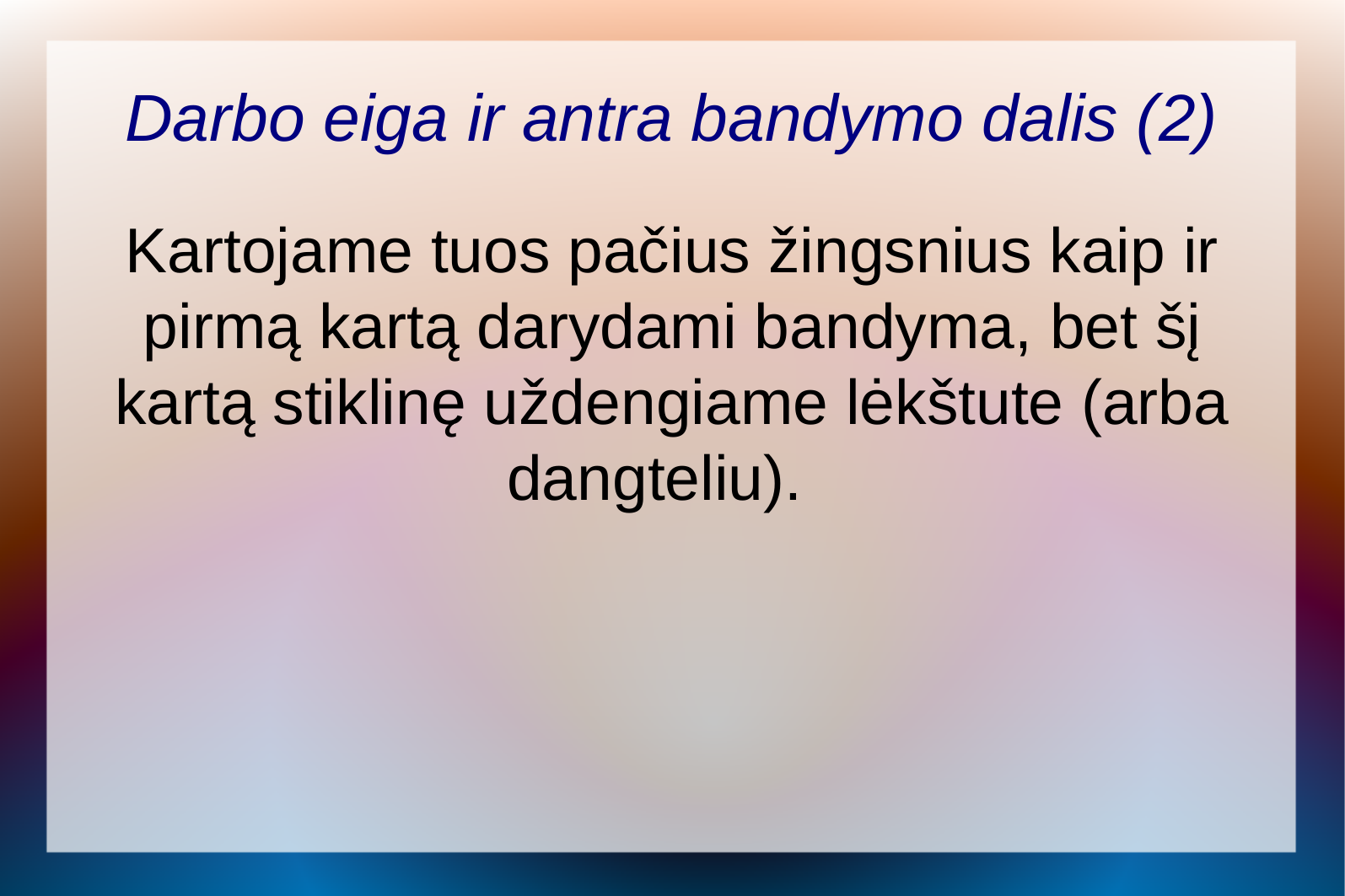

Darbo eiga ir antra bandymo dalis (2)
Kartojame tuos pačius žingsnius kaip ir pirmą kartą darydami bandyma, bet šį kartą stiklinę uždengiame lėkštute (arba dangteliu).